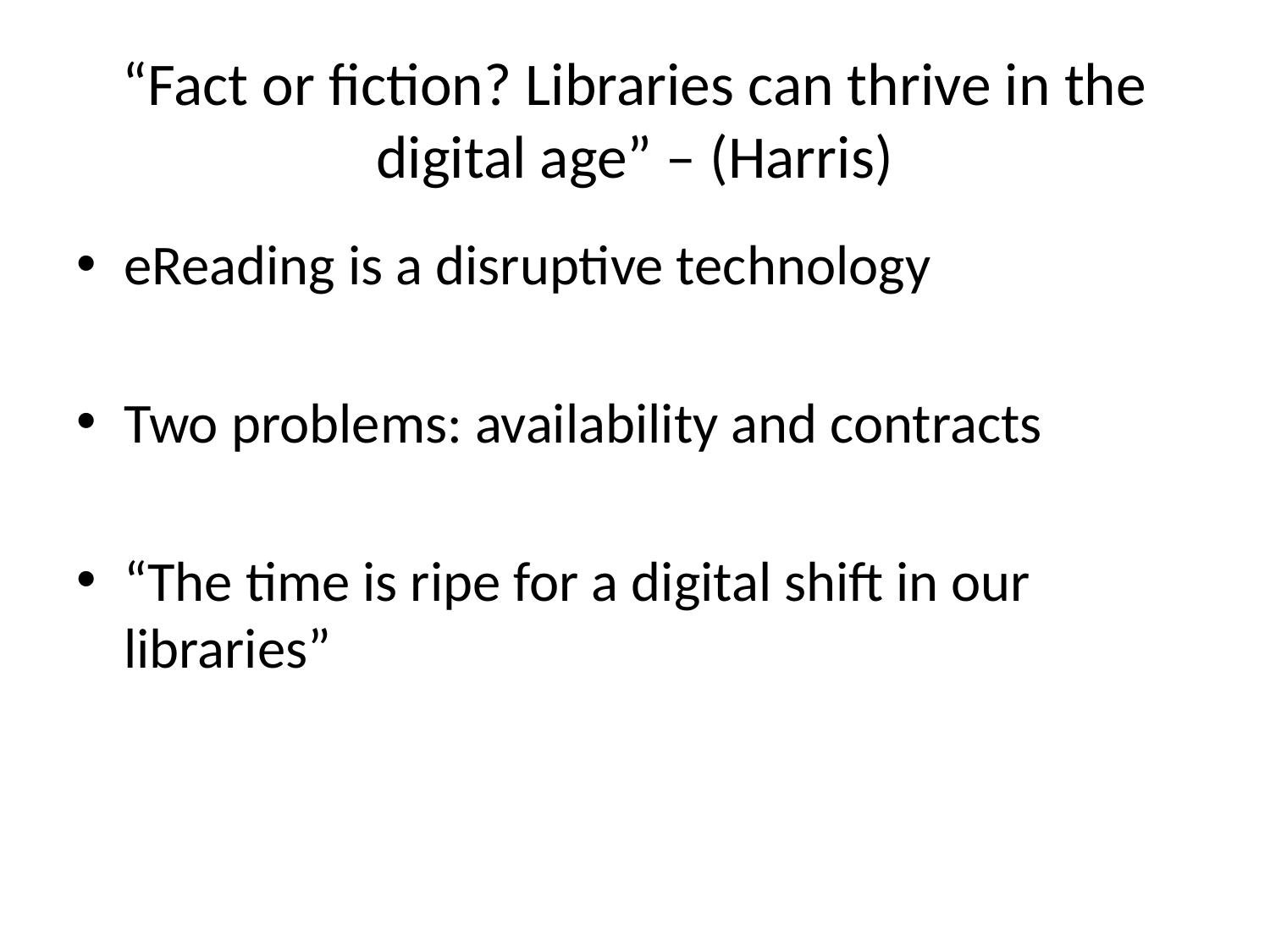

# “Fact or fiction? Libraries can thrive in the digital age” – (Harris)
eReading is a disruptive technology

Two problems: availability and contracts

“The time is ripe for a digital shift in our libraries”